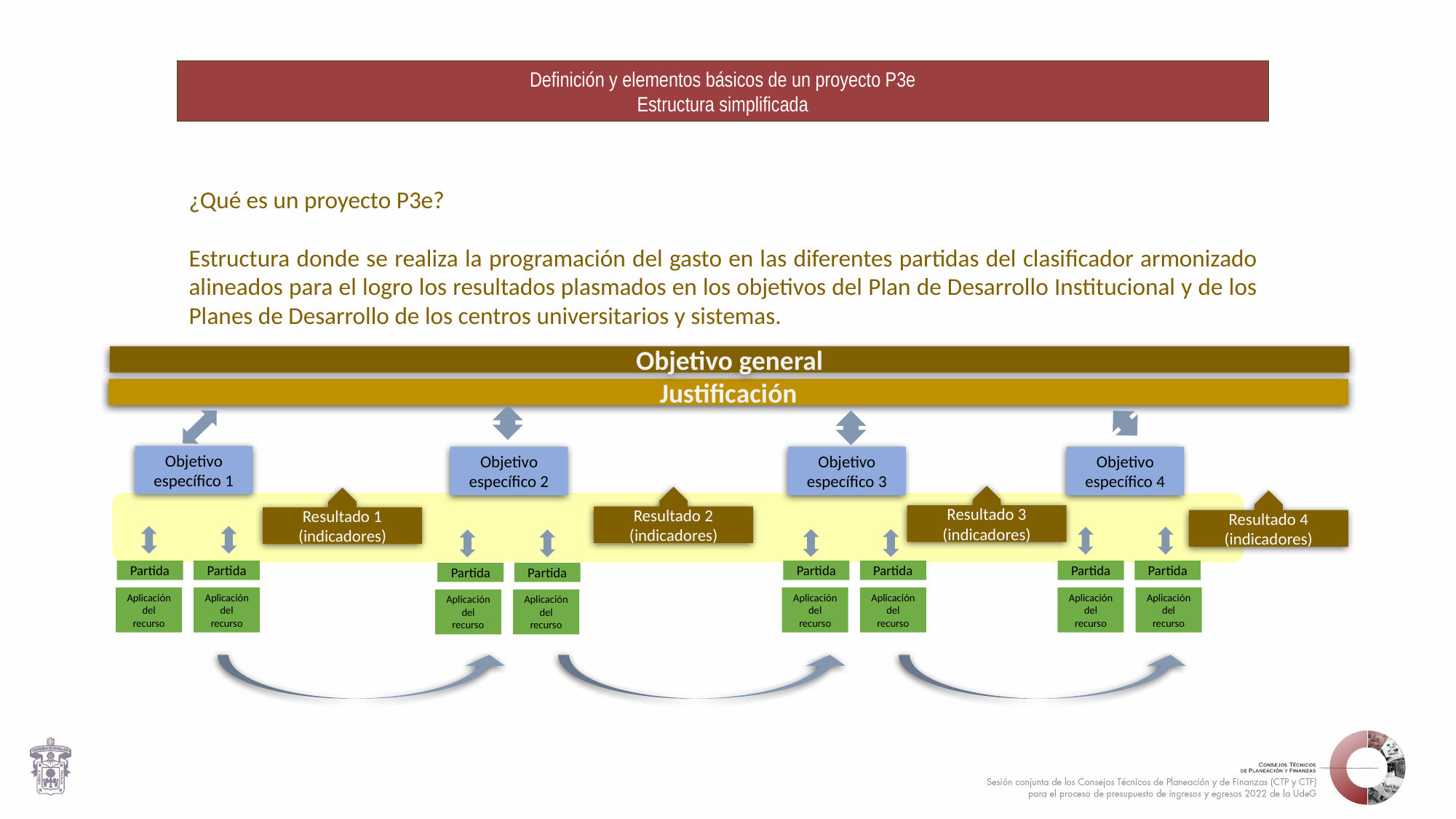

Definición y elementos básicos de un proyecto P3e
Estructura simplificada
¿Qué es un proyecto P3e?

Estructura donde se realiza la programación del gasto en las diferentes partidas del clasificador armonizado alineados para el logro los resultados plasmados en los objetivos del Plan de Desarrollo Institucional y de los Planes de Desarrollo de los centros universitarios y sistemas.
Objetivo general
Justificación

Objetivo específico 1
Objetivo específico 2
Objetivo específico 3
Objetivo específico 4
Resultado 3
(indicadores)
Resultado 2
(indicadores)
Resultado 1
(indicadores)
Resultado 4
(indicadores)

Partida
Partida
Partida
Partida
Partida
Partida
Partida
Partida
Aplicación del recurso
Aplicación del recurso
Aplicación del recurso
Aplicación del recurso
Aplicación del recurso
Aplicación del recurso
Aplicación del recurso
Aplicación del recurso